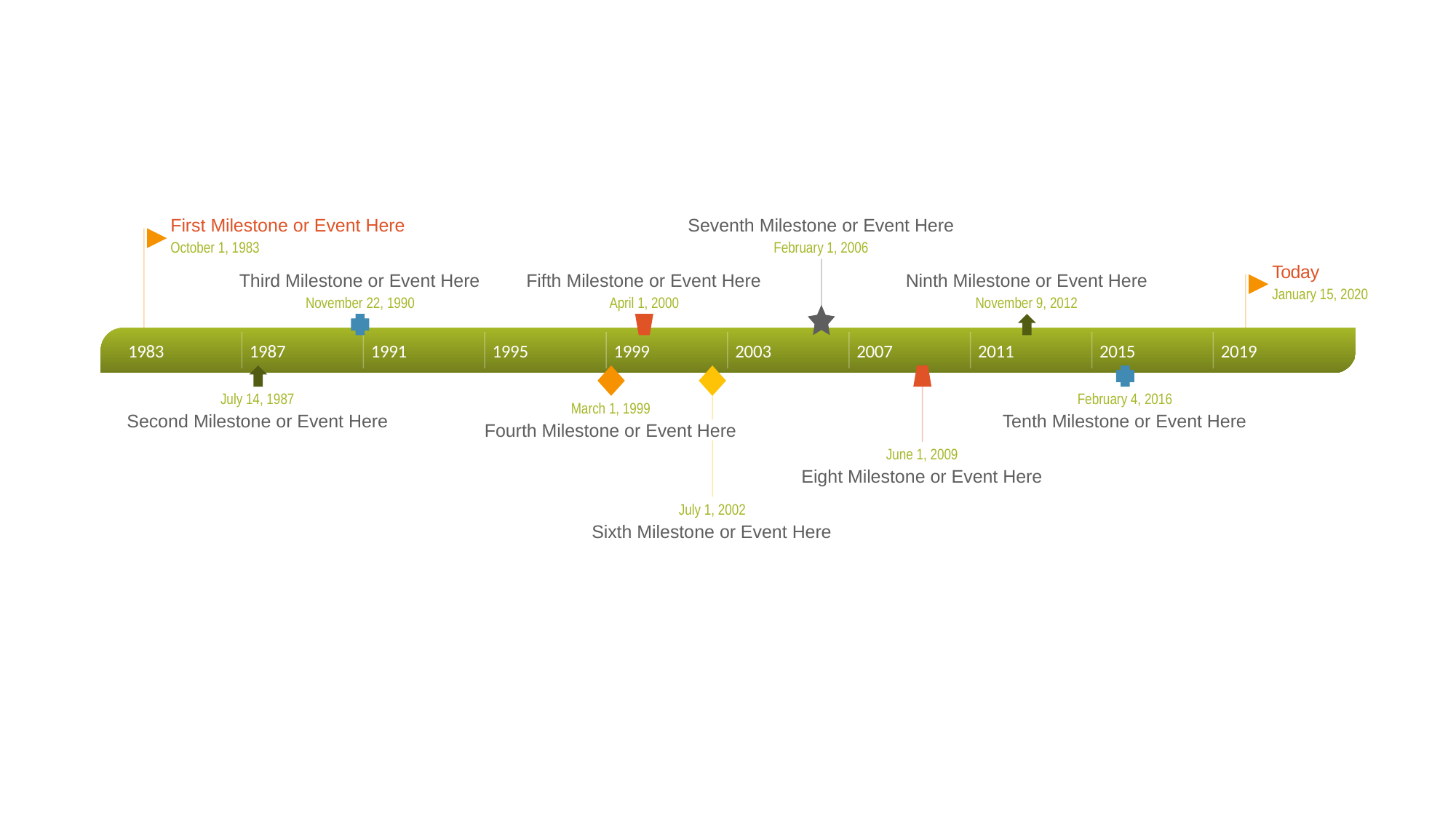

First Milestone or Event Here
Seventh Milestone or Event Here

October 1, 1983
February 1, 2006
Today
Third Milestone or Event Here
Fifth Milestone or Event Here
Ninth Milestone or Event Here

January 15, 2020
November 22, 1990
April 1, 2000
November 9, 2012

1982
2021
1983
1987
1991
1995
1999
2003
2007
2011
2015
2019

Today
July 14, 1987
February 4, 2016
March 1, 1999
Second Milestone or Event Here
Tenth Milestone or Event Here
Fourth Milestone or Event Here
June 1, 2009
Eight Milestone or Event Here
July 1, 2002
Sixth Milestone or Event Here